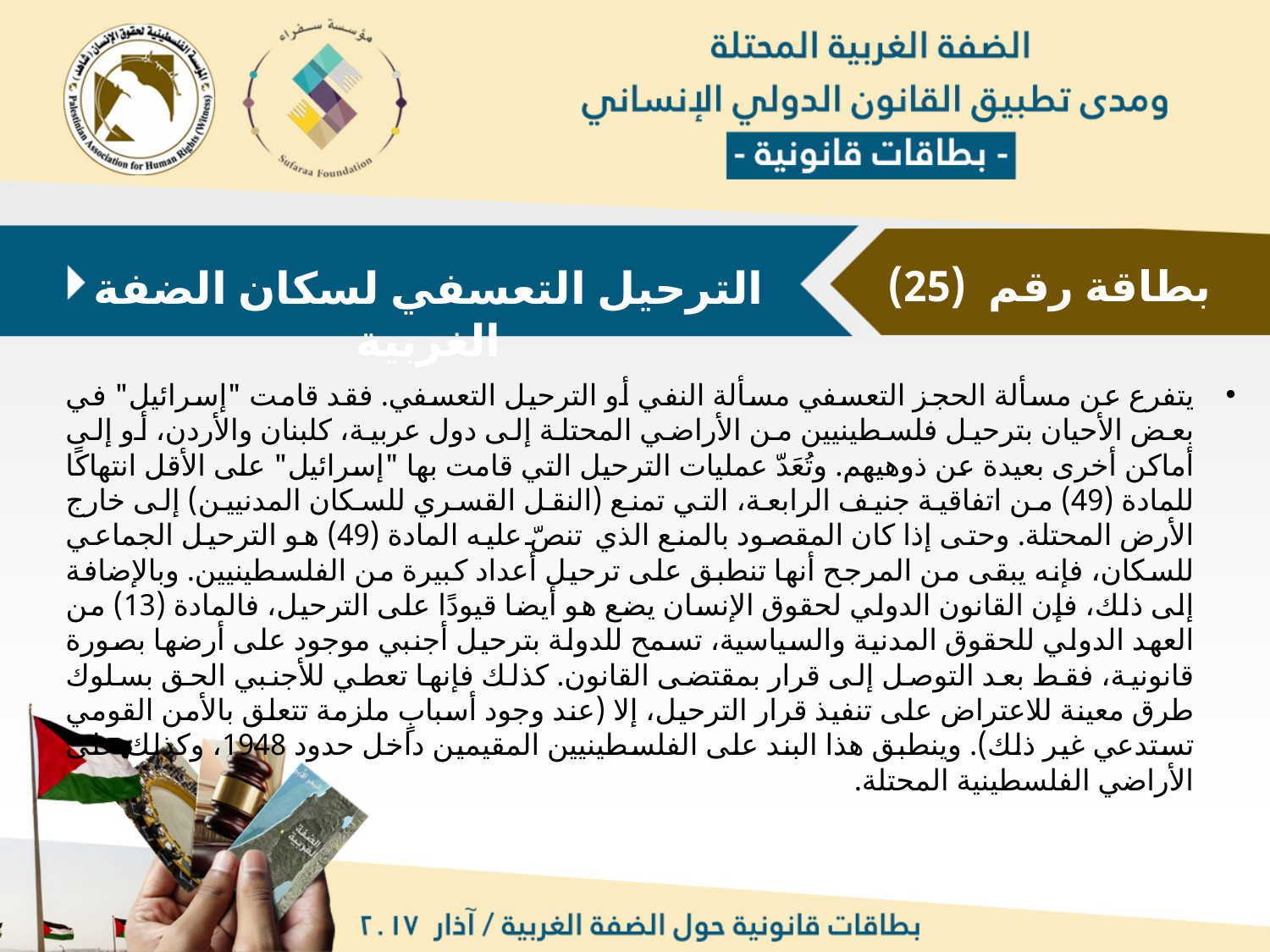

بطاقة رقم  (25)
الترحيل التعسفي لسكان الضفة الغربية
يتفرع عن مسألة الحجز التعسفي مسألة النفي أو الترحيل التعسفي. فقد قامت "إسرائيل" في بعض الأحيان بترحيل فلسطينيين من الأراضي المحتلة إلى دول عربية، كلبنان والأردن، أو إلى أماكن أخرى بعيدة عن ذوهيهم. وتُعَدّ عمليات الترحيل التي قامت بها "إسرائيل" على الأقل انتهاكًا للمادة (49) من اتفاقية جنيف الرابعة، التي تمنع (النقل القسري للسكان المدنيين) إلى خارج الأرض المحتلة. وحتى إذا كان المقصود بالمنع الذي تنصّ عليه المادة (49) هو الترحيل الجماعي للسكان، فإنه يبقى من المرجح أنها تنطبق على ترحيل أعداد كبيرة من الفلسطينيين. وبالإضافة إلى ذلك، فإن القانون الدولي لحقوق الإنسان يضع هو أيضا قيودًا على الترحيل، فالمادة (13) من العهد الدولي للحقوق المدنية والسياسية، تسمح للدولة بترحيل أجنبي موجود على أرضها بصورة قانونية، فقط بعد التوصل إلى قرار بمقتضى القانون. كذلك فإنها تعطي للأجنبي الحق بسلوك طرق معينة للاعتراض على تنفيذ قرار الترحيل، إلا (عند وجود أسبابٍ ملزمة تتعلق بالأمن القومي تستدعي غير ذلك). وينطبق هذا البند على الفلسطينيين المقيمين داخل حدود 1948، وكذلك على الأراضي الفلسطينية المحتلة.